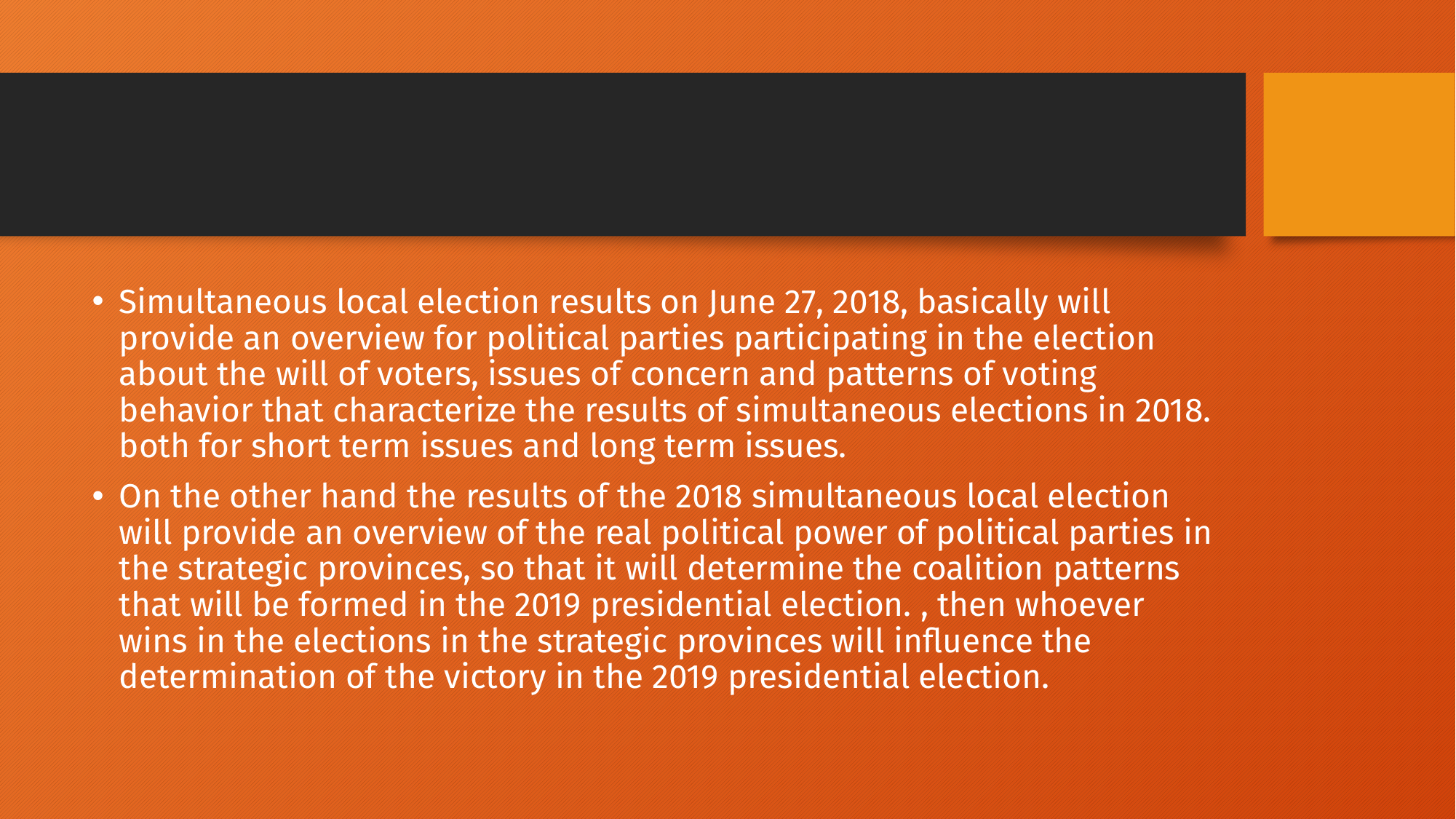

#
Simultaneous local election results on June 27, 2018, basically will provide an overview for political parties participating in the election about the will of voters, issues of concern and patterns of voting behavior that characterize the results of simultaneous elections in 2018. both for short term issues and long term issues.
On the other hand the results of the 2018 simultaneous local election will provide an overview of the real political power of political parties in the strategic provinces, so that it will determine the coalition patterns that will be formed in the 2019 presidential election. , then whoever wins in the elections in the strategic provinces will influence the determination of the victory in the 2019 presidential election.